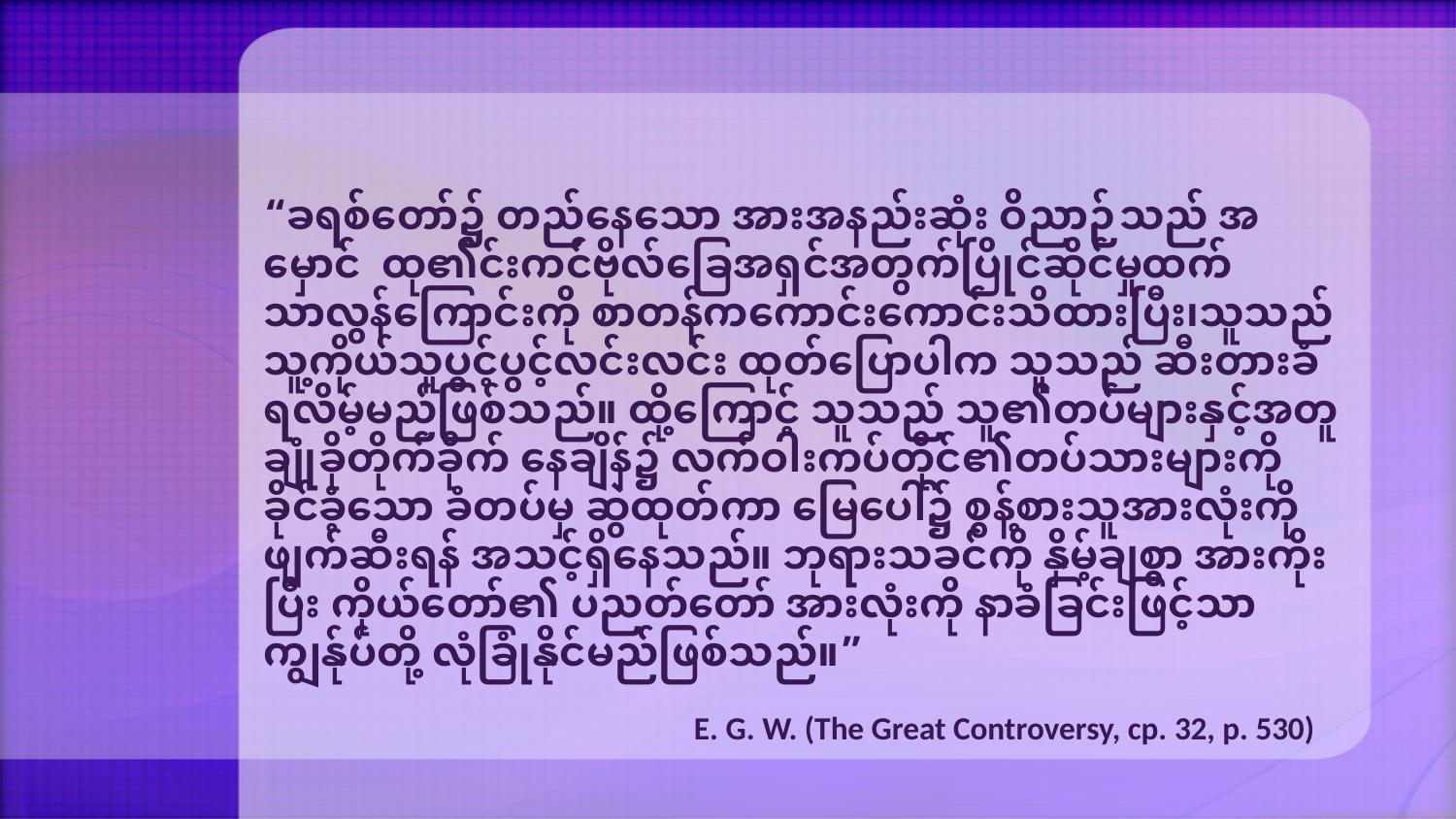

“ခရစ်တော်၌ တည်နေသော အားအနည်းဆုံး ဝိညာဉ်သည် အမှောင်  ထု၏င်းကင်ဗိုလ်ခြေအရှင်အတွက်ပြိုင်ဆိုင်မှုထက်သာလွန်ကြောင်းကို စာတန်ကကောင်းကောင်းသိထားပြီး၊သူသည်သူ့ကိုယ်သူပွင့်ပွင့်လင်းလင်း ထုတ်ပြောပါက သူသည် ဆီးတားခံရလိမ့်မည်ဖြစ်သည်။ ထို့ကြောင့် သူသည် သူ၏တပ်များနှင့်အတူချုံခိုတိုက်ခိုက် နေချိန်၌ လက်ဝါးကပ်တိုင်၏တပ်သားများကို ခိုင်ခံ့သော ခံတပ်မှ ဆွဲထုတ်ကာ မြေပေါ်၌ စွန့်စားသူအားလုံးကို ဖျက်ဆီးရန် အသင့်ရှိနေသည်။ ဘုရားသခင်ကို နှိမ့်ချစွာ အားကိုးပြီး ကိုယ်တော်၏ ပညတ်တော် အားလုံးကို နာခံခြင်းဖြင့်သာ ကျွန်ုပ်တို့ လုံခြုံနိုင်မည်ဖြစ်သည်။”
E. G. W. (The Great Controversy, cp. 32, p. 530)